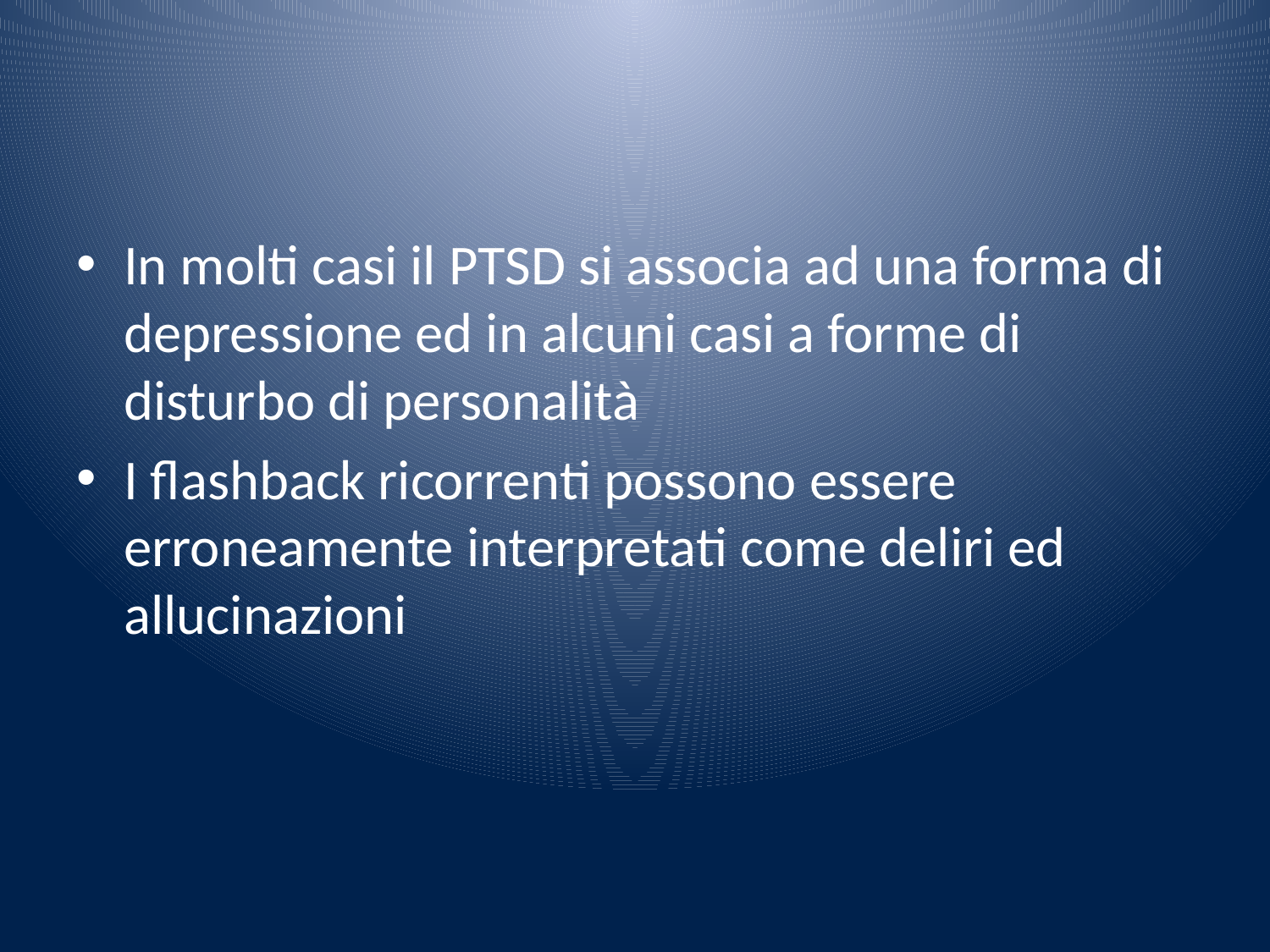

#
In molti casi il PTSD si associa ad una forma di depressione ed in alcuni casi a forme di disturbo di personalità
I flashback ricorrenti possono essere erroneamente interpretati come deliri ed allucinazioni